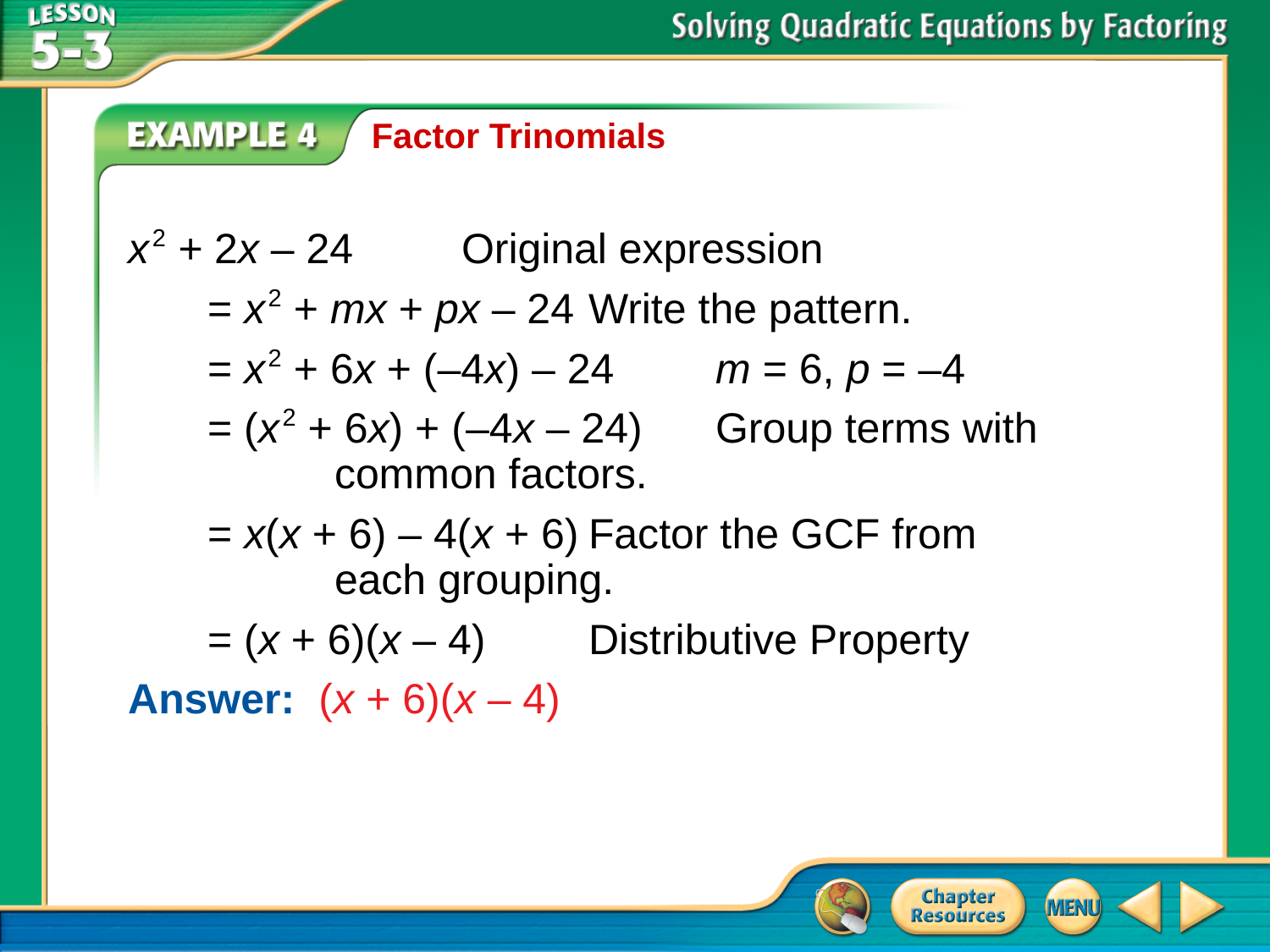

Factor Trinomials
x 2 + 2x – 24	Original expression
	= x 2 + mx + px – 24	Write the pattern.
	= x 2 + 6x + (–4x) – 24	m = 6, p = –4
	= (x 2 + 6x) + (–4x – 24)	Group terms with
		common factors.
	= x(x + 6) – 4(x + 6)	Factor the GCF from 			each grouping.
	= (x + 6)(x – 4)	Distributive Property
Answer:  (x + 6)(x – 4)
# Example 4